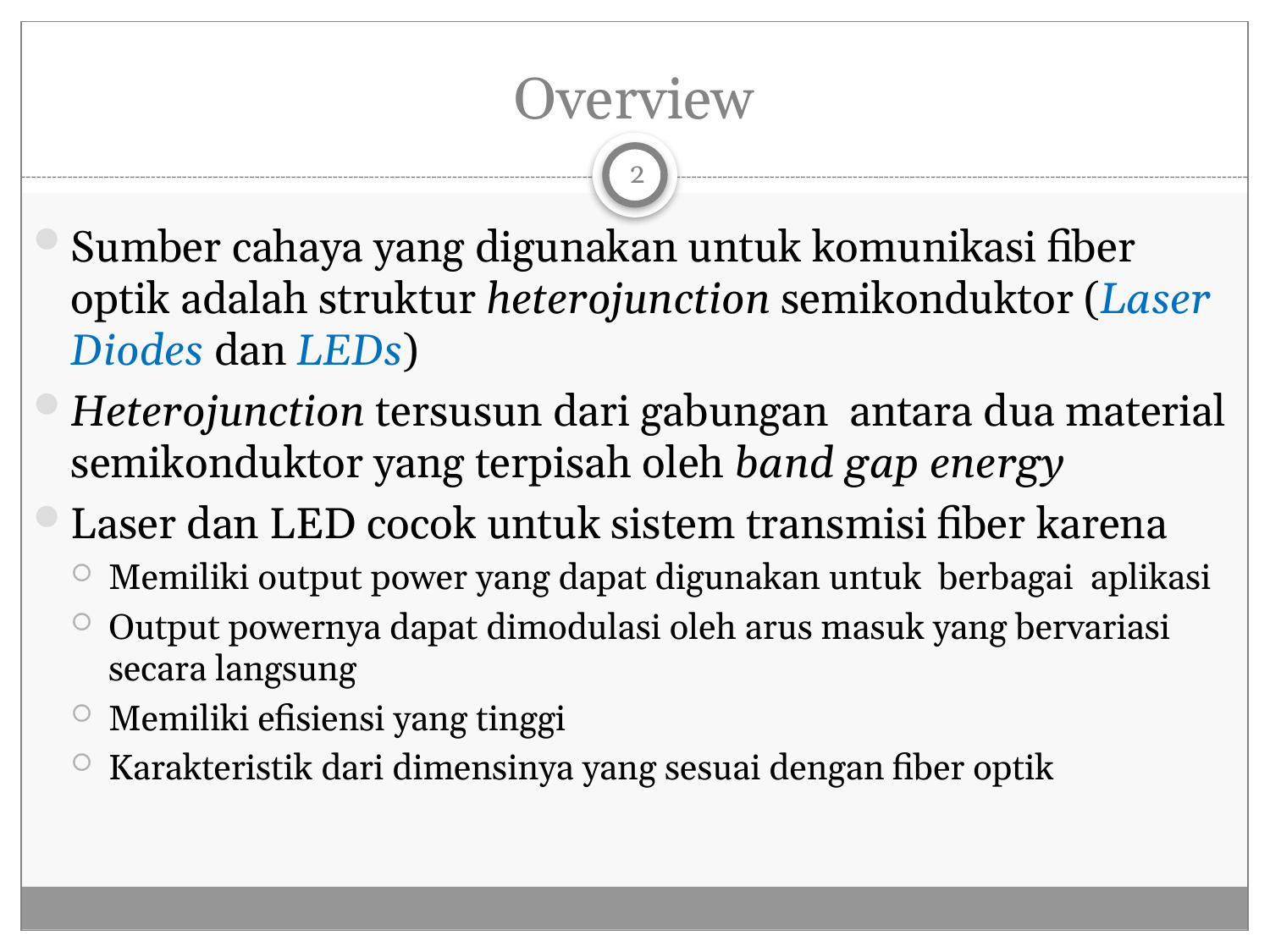

# Overview
2
Sumber cahaya yang digunakan untuk komunikasi fiber optik adalah struktur heterojunction semikonduktor (Laser Diodes dan LEDs)
Heterojunction tersusun dari gabungan  antara dua material semikonduktor yang terpisah oleh band gap energy
Laser dan LED cocok untuk sistem transmisi fiber karena
Memiliki output power yang dapat digunakan untuk  berbagai  aplikasi
Output powernya dapat dimodulasi oleh arus masuk yang bervariasi secara langsung
Memiliki efisiensi yang tinggi
Karakteristik dari dimensinya yang sesuai dengan fiber optik